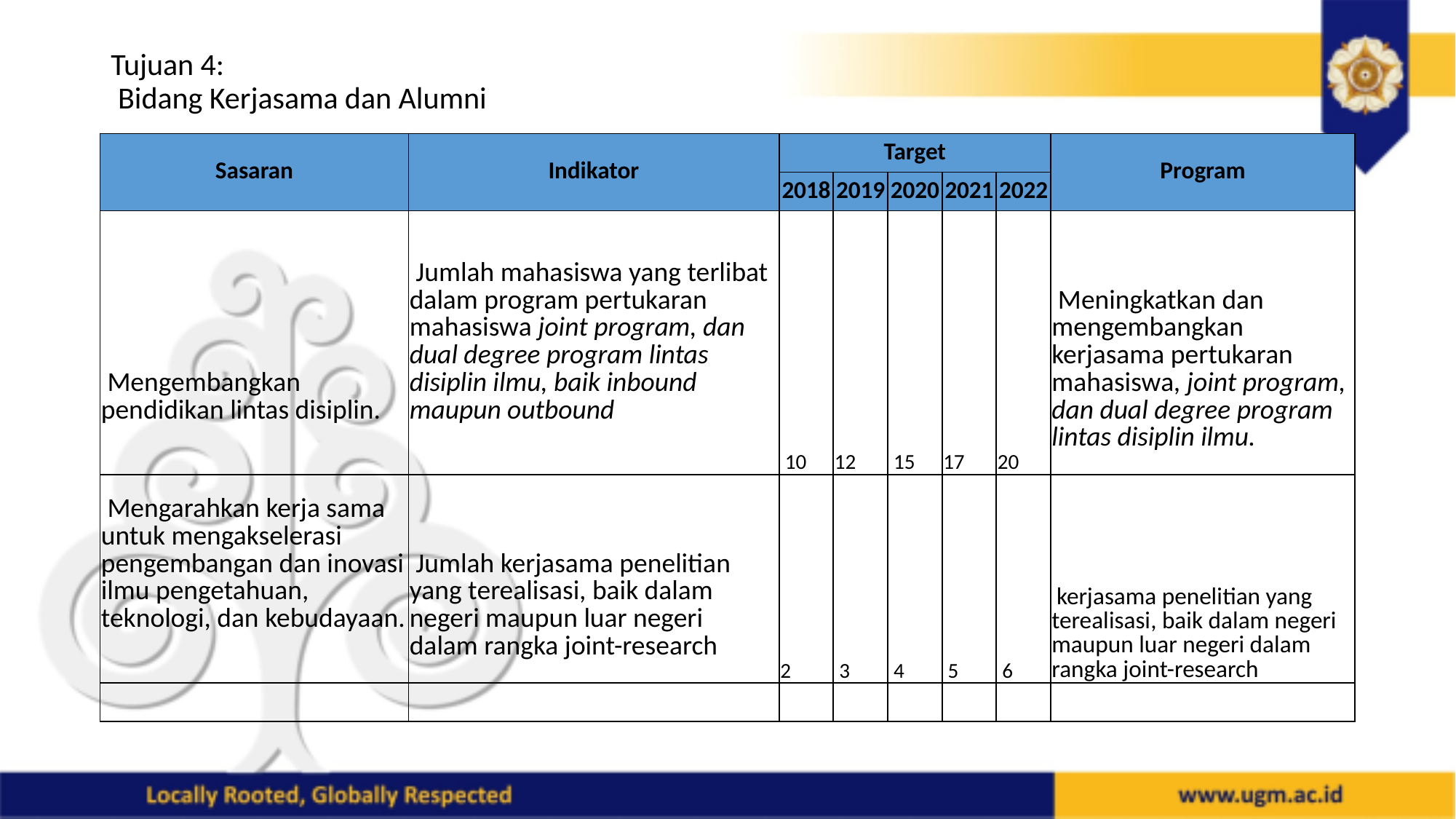

# Tujuan 4: Bidang Kerjasama dan Alumni
| Sasaran | Indikator | Target |  |  |  |  | Program |
| --- | --- | --- | --- | --- | --- | --- | --- |
|  |  | 2018 | 2019 | 2020 | 2021 | 2022 |  |
| Mengembangkan pendidikan lintas disiplin. | Jumlah mahasiswa yang terlibat dalam program pertukaran mahasiswa joint program, dan dual degree program lintas disiplin ilmu, baik inbound maupun outbound | 10 | 12 | 15 | 17 | 20 | Meningkatkan dan mengembangkan kerjasama pertukaran mahasiswa, joint program, dan dual degree program lintas disiplin ilmu. |
| Mengarahkan kerja sama untuk mengakselerasi pengembangan dan inovasi ilmu pengetahuan, teknologi, dan kebudayaan. | Jumlah kerjasama penelitian yang terealisasi, baik dalam negeri maupun luar negeri dalam rangka joint-research | 2 | 3 | 4 | 5 | 6 | kerjasama penelitian yang terealisasi, baik dalam negeri maupun luar negeri dalam rangka joint-research |
|  |  |  |  |  |  |  |  |